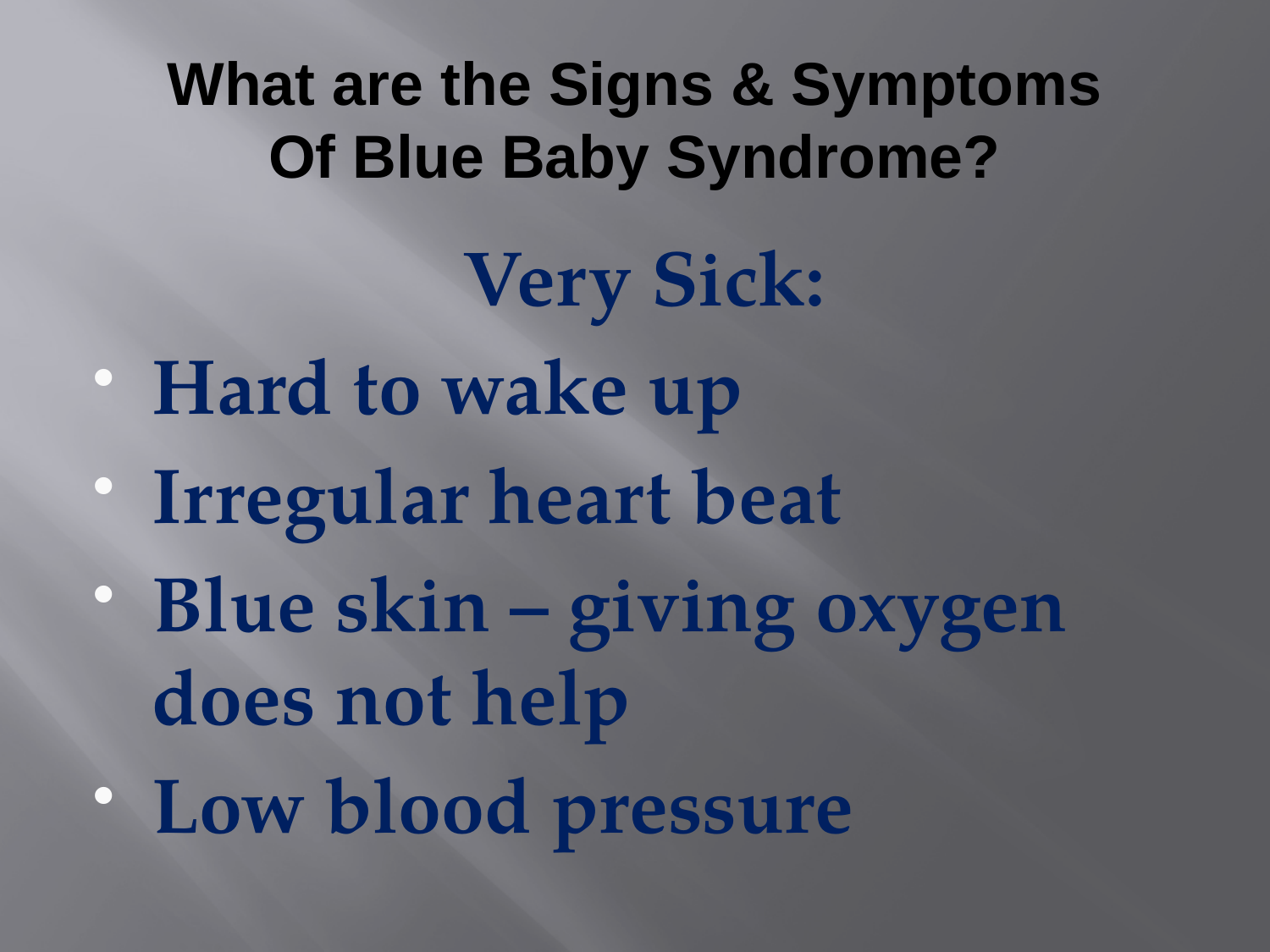

# What are the Signs & Symptoms Of Blue Baby Syndrome?
Very Sick:
Hard to wake up
Irregular heart beat
Blue skin – giving oxygen does not help
Low blood pressure